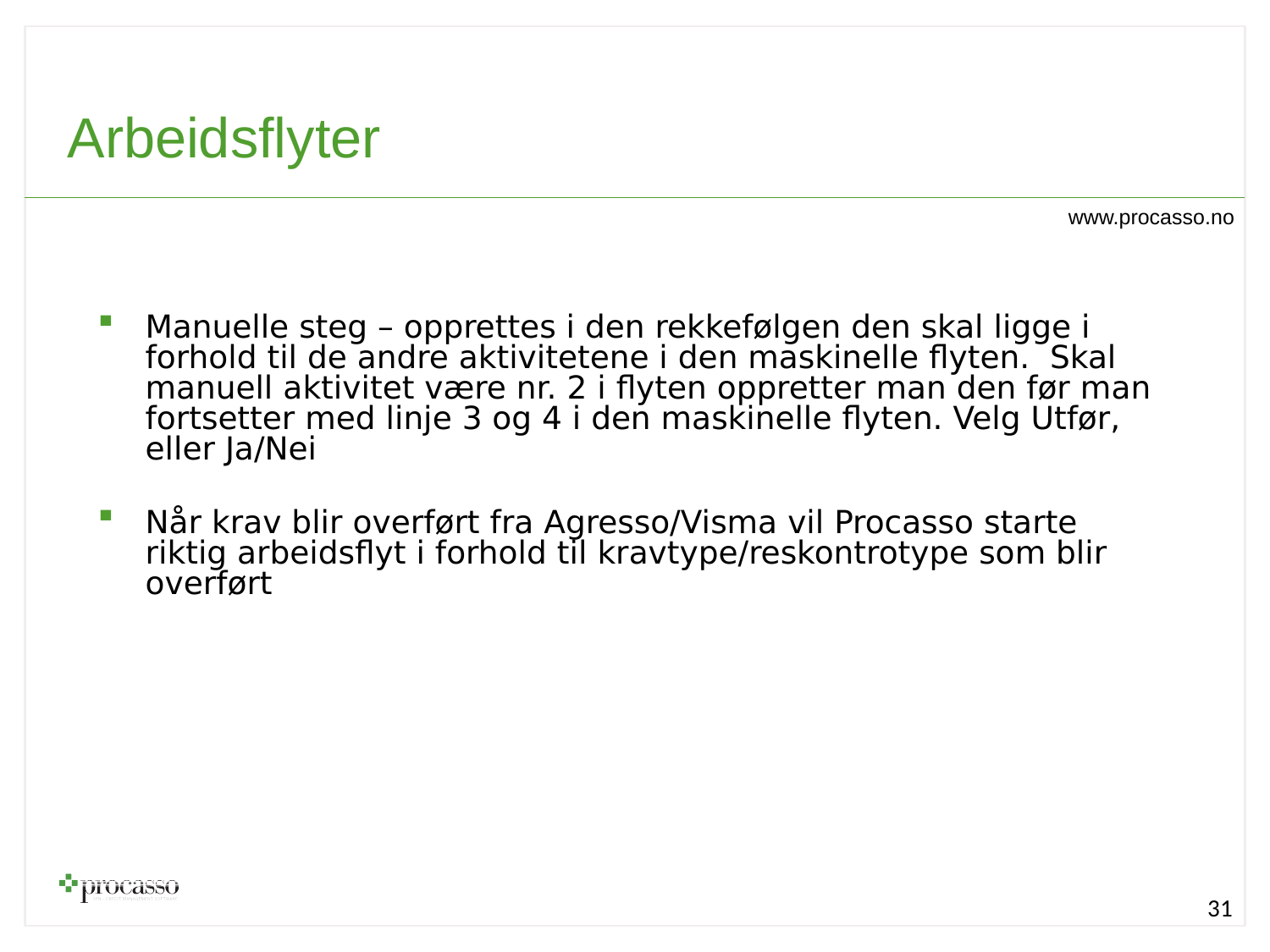

Arbeidsflyter

Manuelle steg – opprettes i den rekkefølgen den skal ligge i forhold til de andre aktivitetene i den maskinelle flyten.  Skal manuell aktivitet være nr. 2 i flyten oppretter man den før man fortsetter med linje 3 og 4 i den maskinelle flyten. Velg Utfør, eller Ja/Nei

Når krav blir overført fra Agresso/Visma vil Procasso starte riktig arbeidsflyt i forhold til kravtype/reskontrotype som blir overført

31